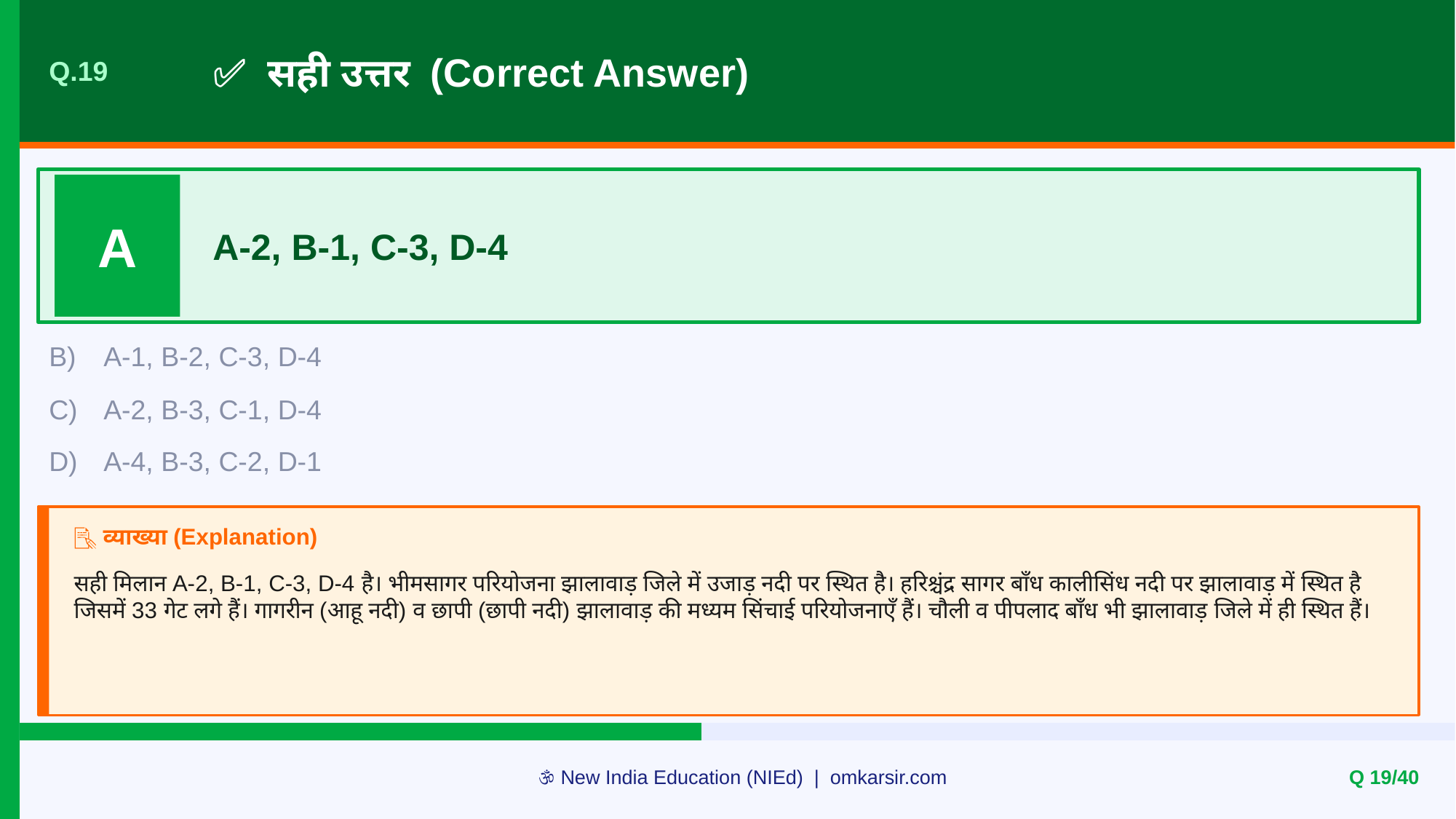

✅  सही उत्तर  (Correct Answer)
Q.19

A
A-2, B-1, C-3, D-4
B)
A-1, B-2, C-3, D-4
C)
A-2, B-3, C-1, D-4
D)
A-4, B-3, C-2, D-1

📝 व्याख्या (Explanation)
सही मिलान A-2, B-1, C-3, D-4 है। भीमसागर परियोजना झालावाड़ जिले में उजाड़ नदी पर स्थित है। हरिश्चंद्र सागर बाँध कालीसिंध नदी पर झालावाड़ में स्थित है जिसमें 33 गेट लगे हैं। गागरीन (आहू नदी) व छापी (छापी नदी) झालावाड़ की मध्यम सिंचाई परियोजनाएँ हैं। चौली व पीपलाद बाँध भी झालावाड़ जिले में ही स्थित हैं।

🕉️ New India Education (NIEd)  |  omkarsir.com
Q 19/40